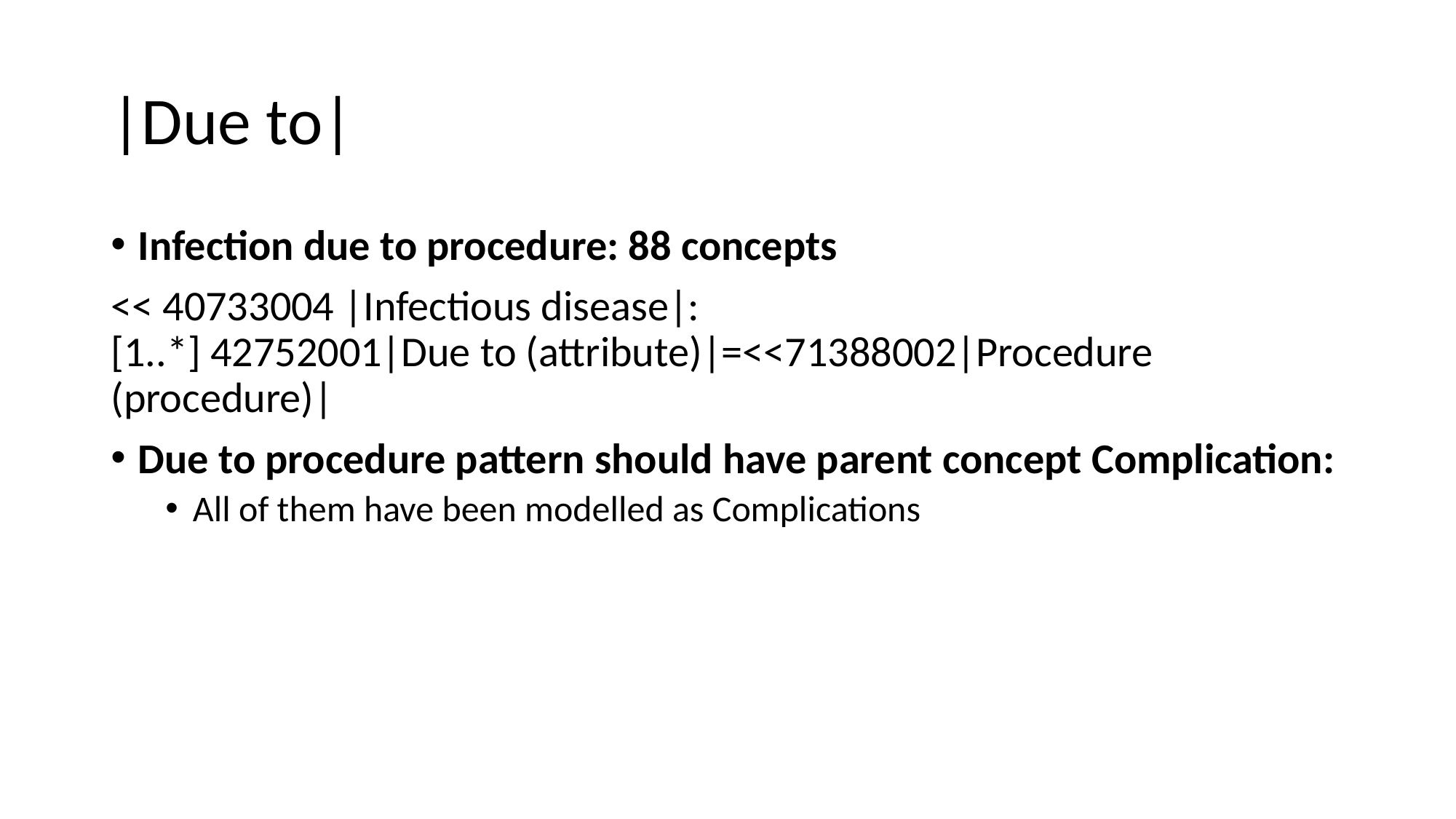

# |Due to|
Infection due to procedure: 88 concepts
<< 40733004 |Infectious disease|:
[1..*] 42752001|Due to (attribute)|=<<71388002|Procedure (procedure)|
Due to procedure pattern should have parent concept Complication:
All of them have been modelled as Complications